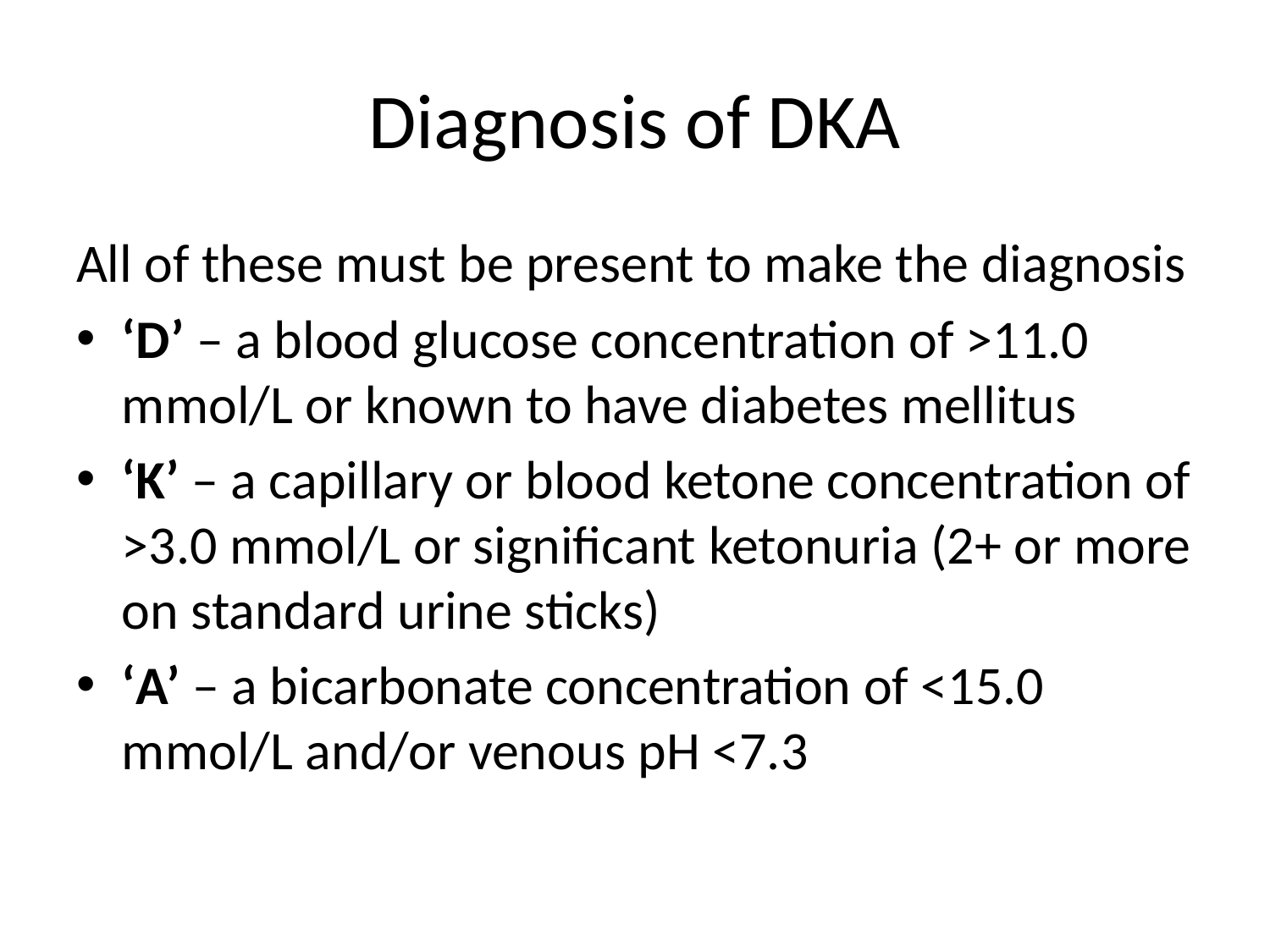

# Diagnosis of DKA
All of these must be present to make the diagnosis
‘D’ – a blood glucose concentration of >11.0 mmol/L or known to have diabetes mellitus
‘K’ – a capillary or blood ketone concentration of >3.0 mmol/L or significant ketonuria (2+ or more on standard urine sticks)
‘A’ – a bicarbonate concentration of <15.0 mmol/L and/or venous pH <7.3